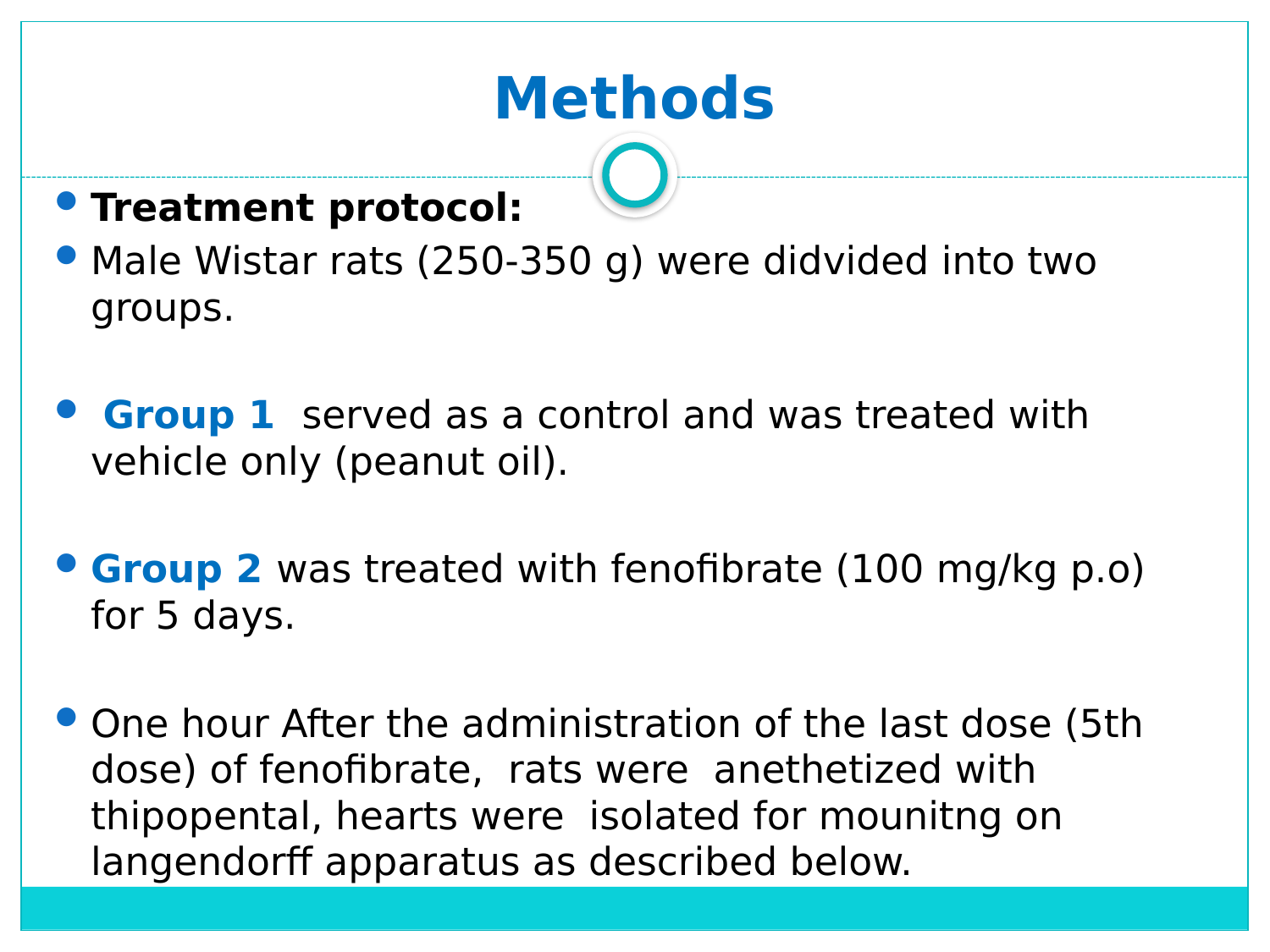

# Methods
Treatment protocol:
Male Wistar rats (250-350 g) were didvided into two groups.

 Group 1  served as a control and was treated with vehicle only (peanut oil).

Group 2 was treated with fenofibrate (100 mg/kg p.o) for 5 days.

One hour After the administration of the last dose (5th  dose) of fenofibrate,  rats were  anethetized with thipopental, hearts were  isolated for mounitng on langendorff apparatus as described below.